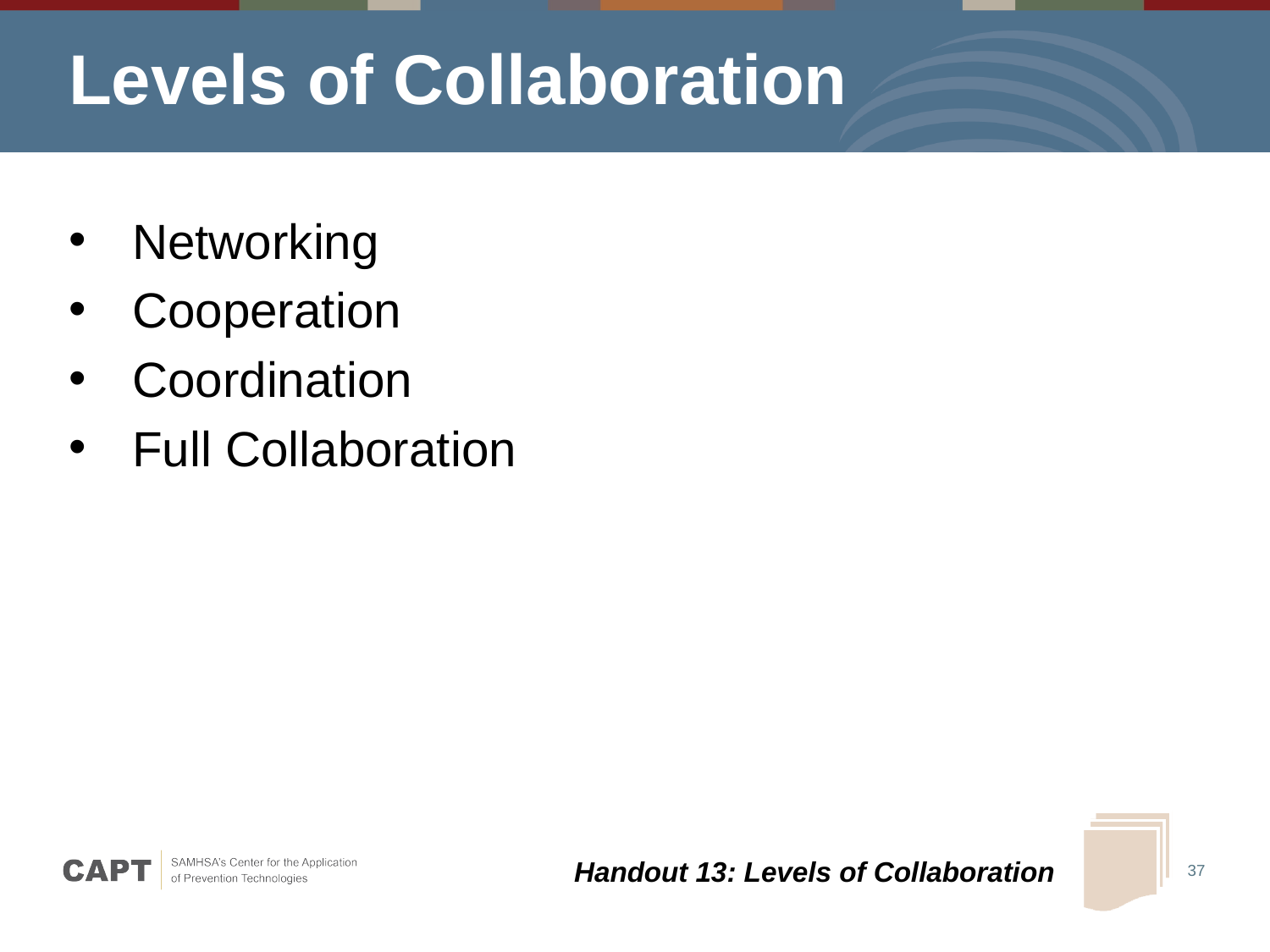

# Levels of Collaboration
Networking
Cooperation
Coordination
Full Collaboration
Handout 13: Levels of Collaboration